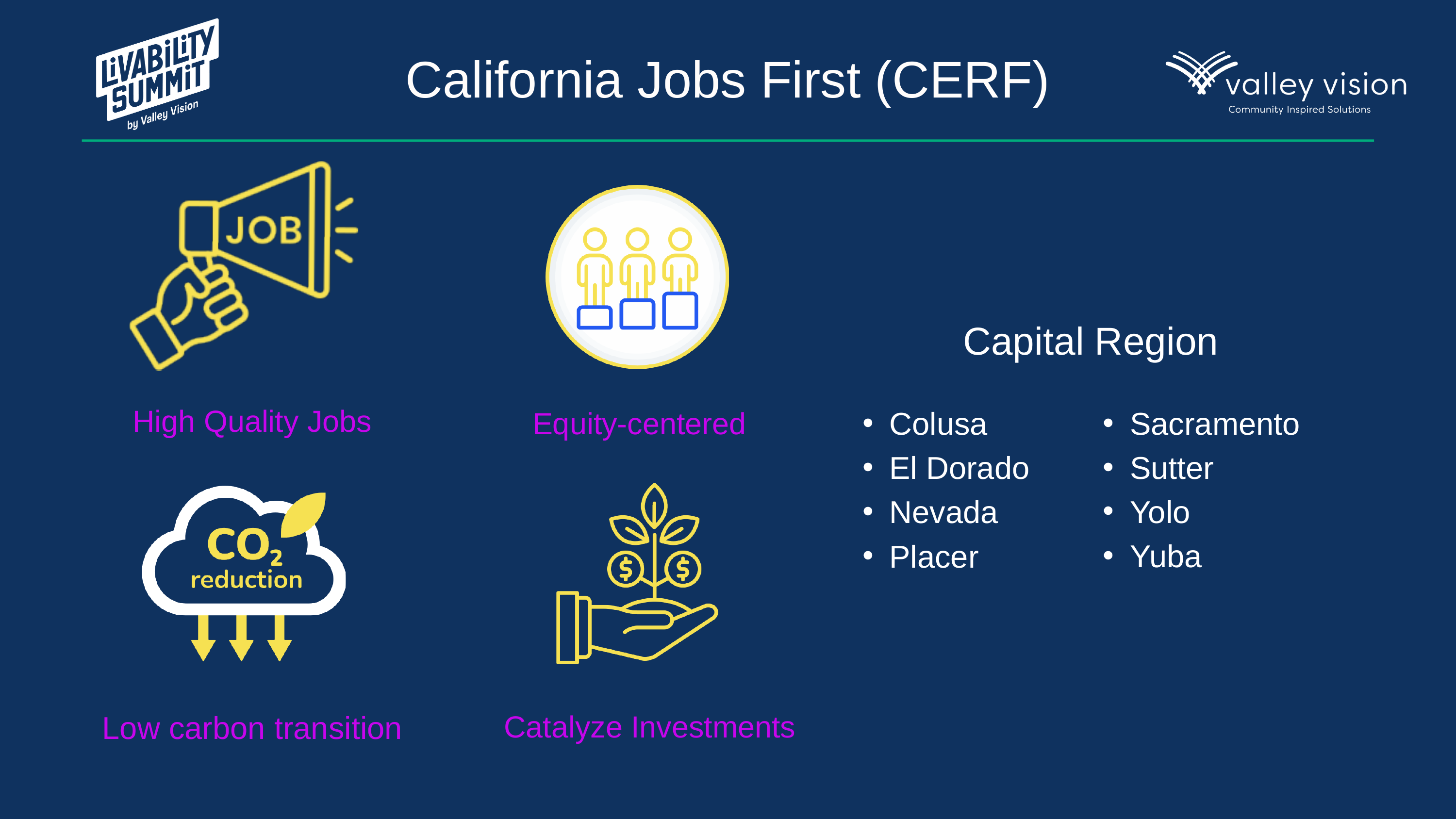

California Jobs First (CERF)

Capital Region
High Quality Jobs
Sacramento
Sutter
Yolo
Yuba
Colusa
El Dorado
Nevada
Placer
Equity-centered

Low carbon transition
Catalyze Investments